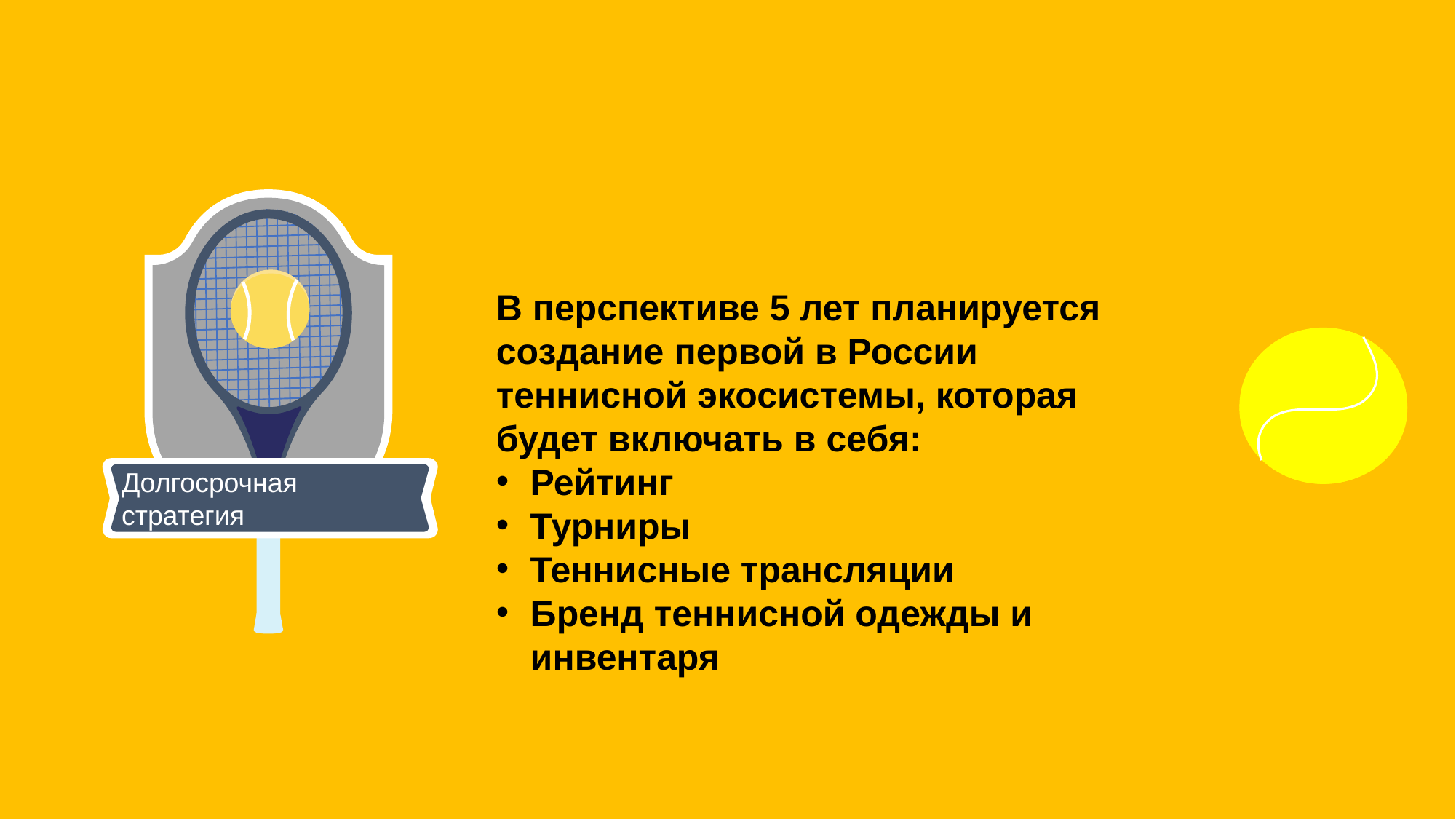

Долгосрочная стратегия

В перспективе 5 лет планируется создание первой в России теннисной экосистемы, которая будет включать в себя:
Рейтинг
Турниры
Теннисные трансляции
Бренд теннисной одежды и инвентаря